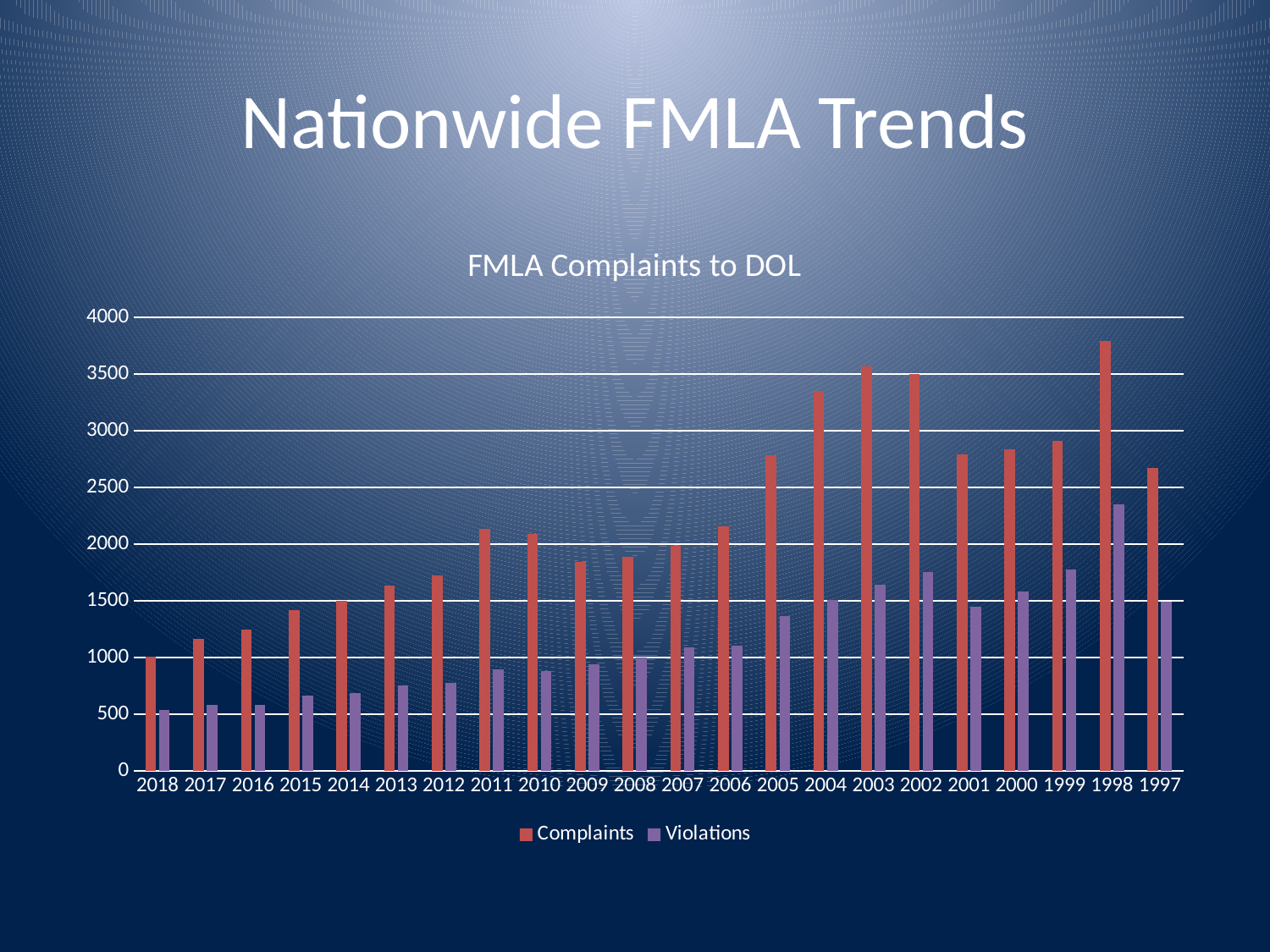

# Nationwide FMLA Trends

### Chart: FMLA Complaints to DOL

| Category | Complaints | Violations |
|---|---|---|
| 2018 | 1011.0 | 536.0 |
| 2017 | 1165.0 | 583.0 |
| 2016 | 1246.0 | 586.0 |
| 2015 | 1419.0 | 667.0 |
| 2014 | 1502.0 | 691.0 |
| 2013 | 1634.0 | 752.0 |
| 2012 | 1723.0 | 775.0 |
| 2011 | 2132.0 | 895.0 |
| 2010 | 2094.0 | 879.0 |
| 2009 | 1841.0 | 939.0 |
| 2008 | 1889.0 | 1001.0 |
| 2007 | 1983.0 | 1091.0 |
| 2006 | 2161.0 | 1102.0 |
| 2005 | 2784.0 | 1364.0 |
| 2004 | 3350.0 | 1508.0 |
| 2003 | 3565.0 | 1640.0 |
| 2002 | 3501.0 | 1751.0 |
| 2001 | 2790.0 | 1451.0 |
| 2000 | 2833.0 | 1586.0 |
| 1999 | 2912.0 | 1776.0 |
| 1998 | 3795.0 | 2353.0 |
| 1997 | 2670.0 | 1495.0 |